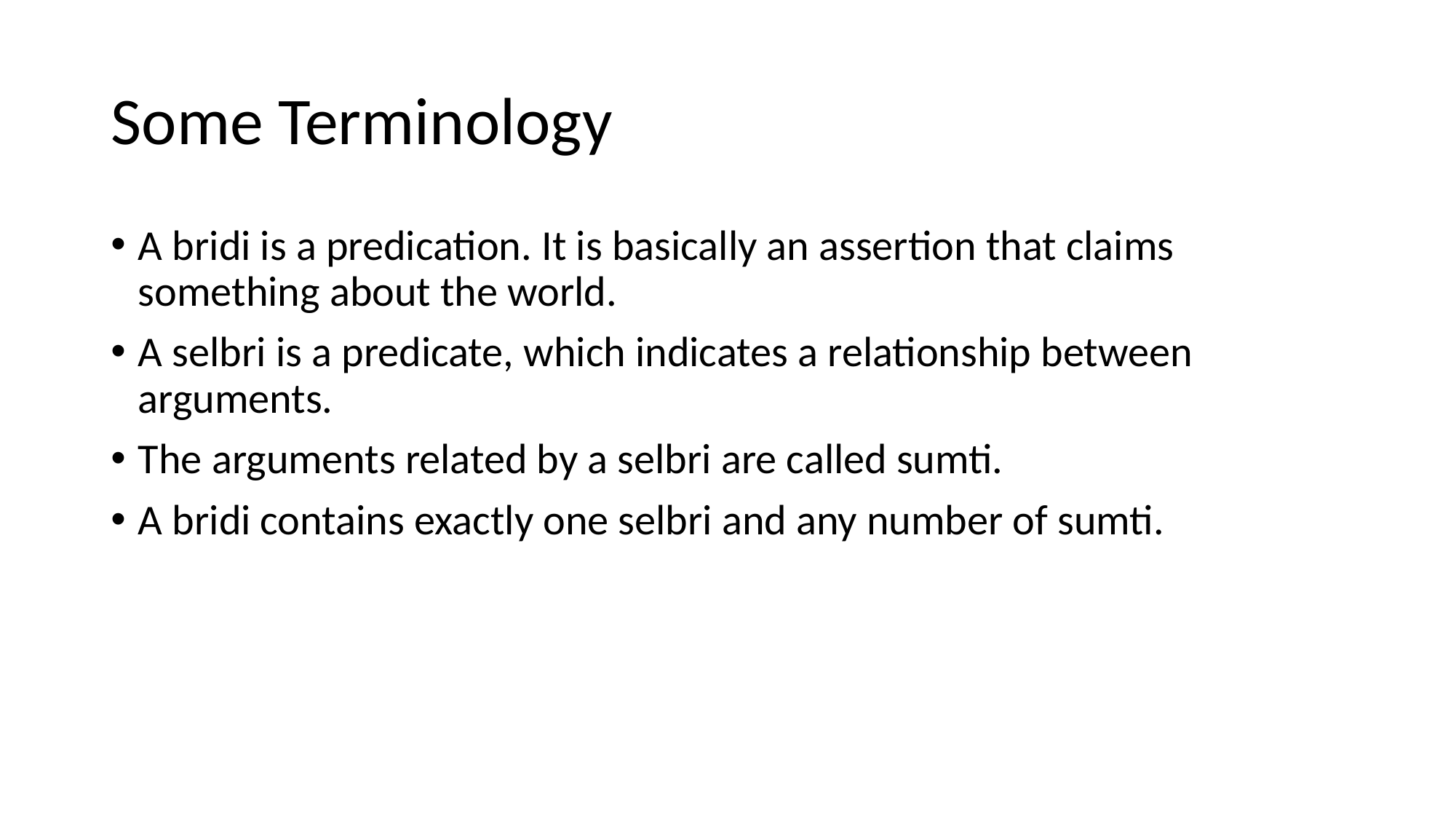

# Some Terminology
A bridi is a predication. It is basically an assertion that claims something about the world.
A selbri is a predicate, which indicates a relationship between arguments.
The arguments related by a selbri are called sumti.
A bridi contains exactly one selbri and any number of sumti.